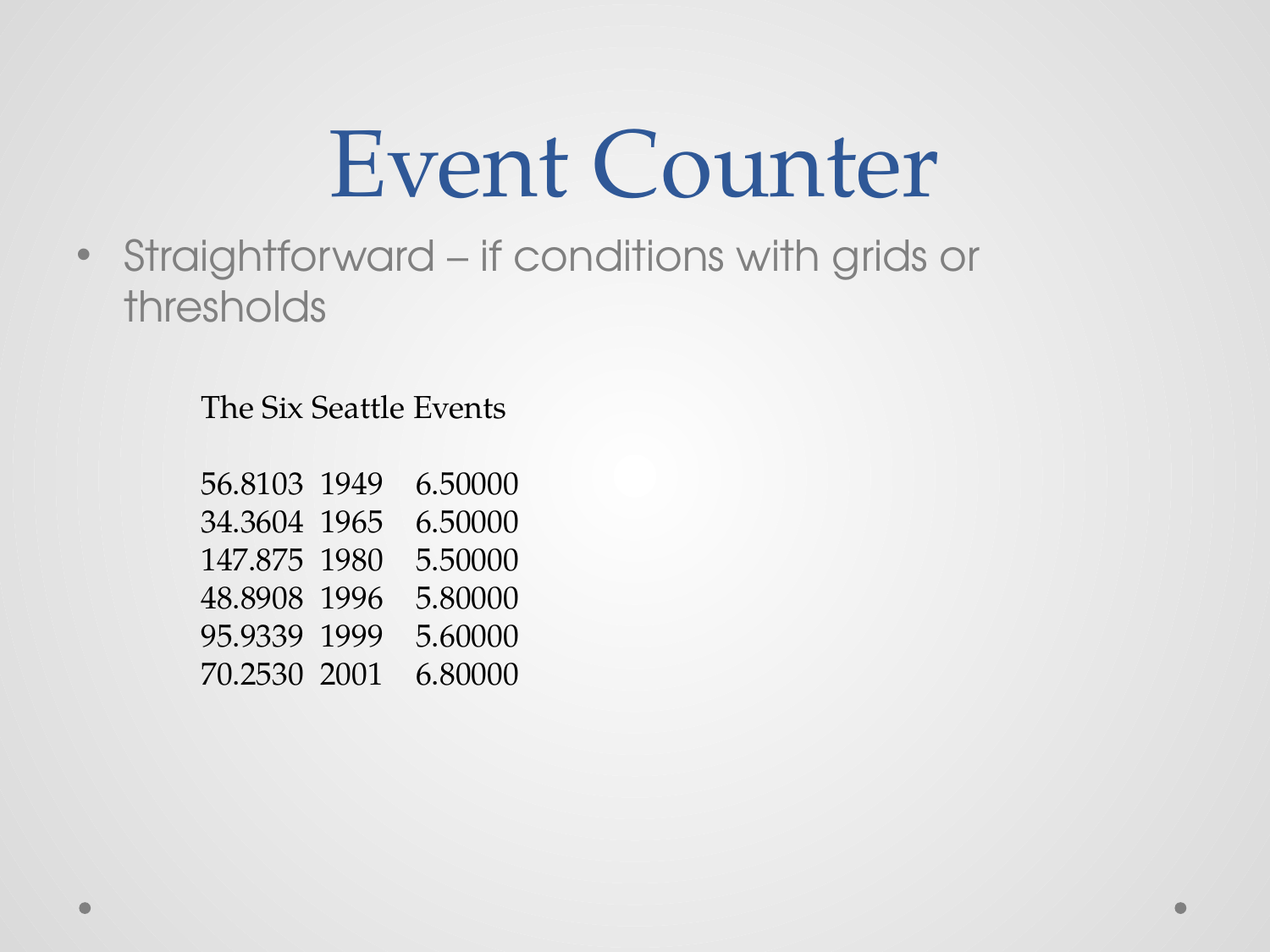

# Event Counter
Straightforward – if conditions with grids or thresholds
     The Six Seattle Events

     56.8103  1949    6.50000
     34.3604  1965    6.50000
     147.875  1980    5.50000
     48.8908  1996    5.80000
     95.9339  1999    5.60000
     70.2530  2001    6.80000